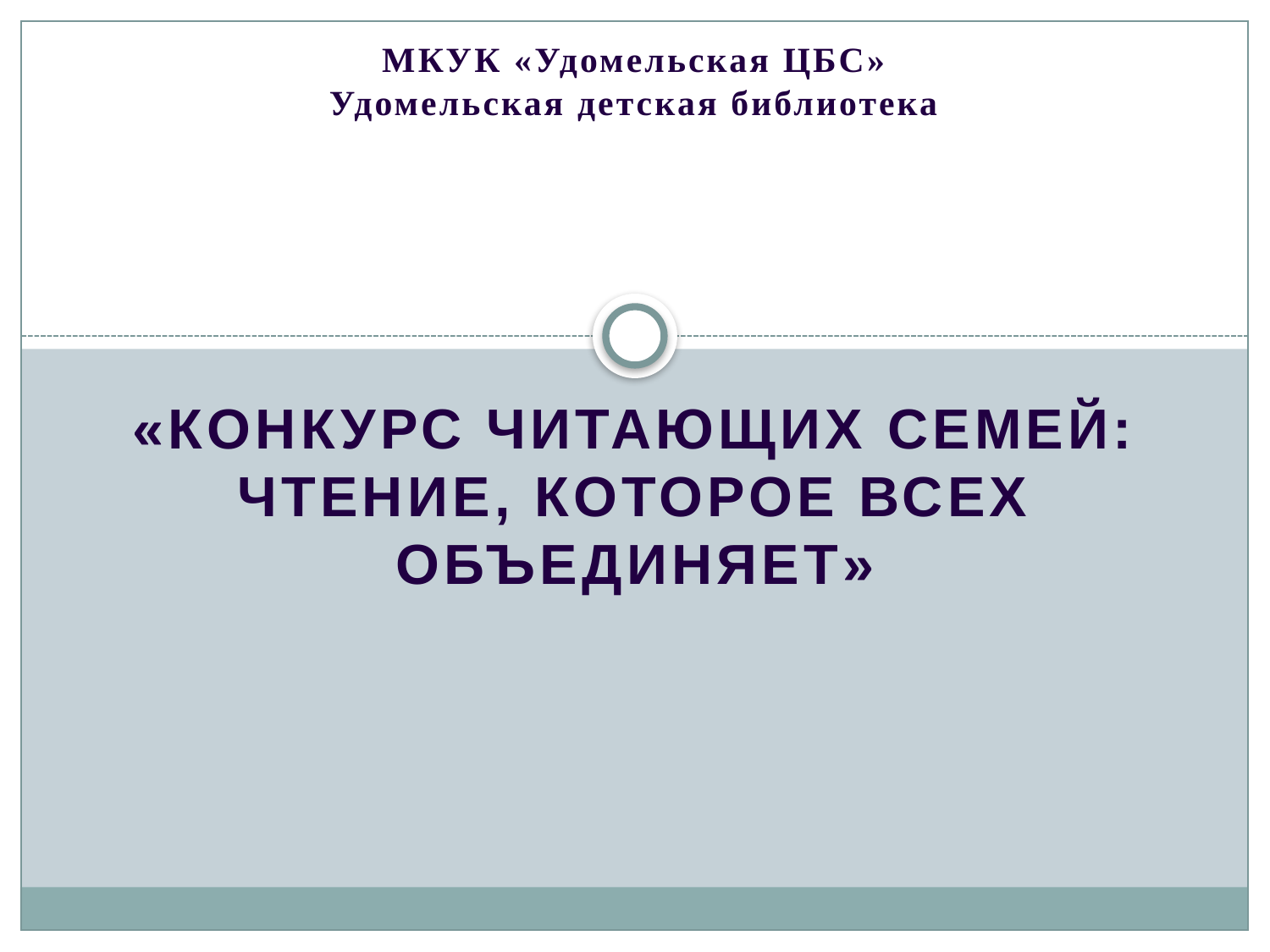

# МКУК «Удомельская ЦБС» Удомельская детская библиотека
«Конкурс читающих семей: чтение, которое всех объединяет»